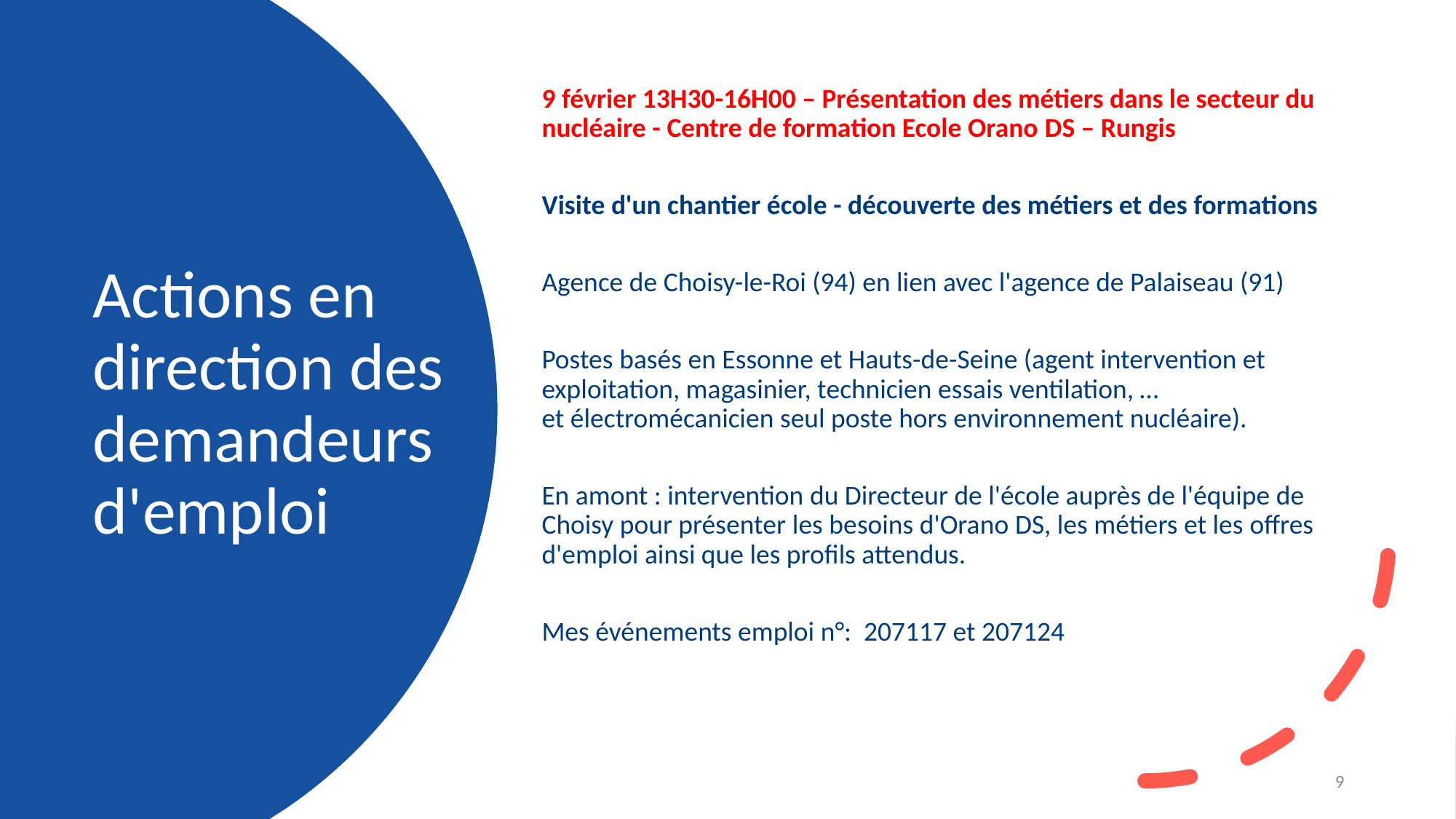

9 février 13H30-16H00 – Présentation des métiers dans le secteur du nucléaire - Centre de formation Ecole Orano DS – Rungis

Visite d'un chantier école - découverte des métiers et des formations

Agence de Choisy-le-Roi (94) en lien avec l'agence de Palaiseau (91)

Postes basés en Essonne et Hauts-de-Seine (agent intervention et exploitation, magasinier, technicien essais ventilation, … et électromécanicien seul poste hors environnement nucléaire).

En amont : intervention du Directeur de l'école auprès de l'équipe de Choisy pour présenter les besoins d'Orano DS, les métiers et les offres d'emploi ainsi que les profils attendus.

Mes événements emploi n°:  207117 et 207124

Actions en direction des demandeurs d'emploi

9